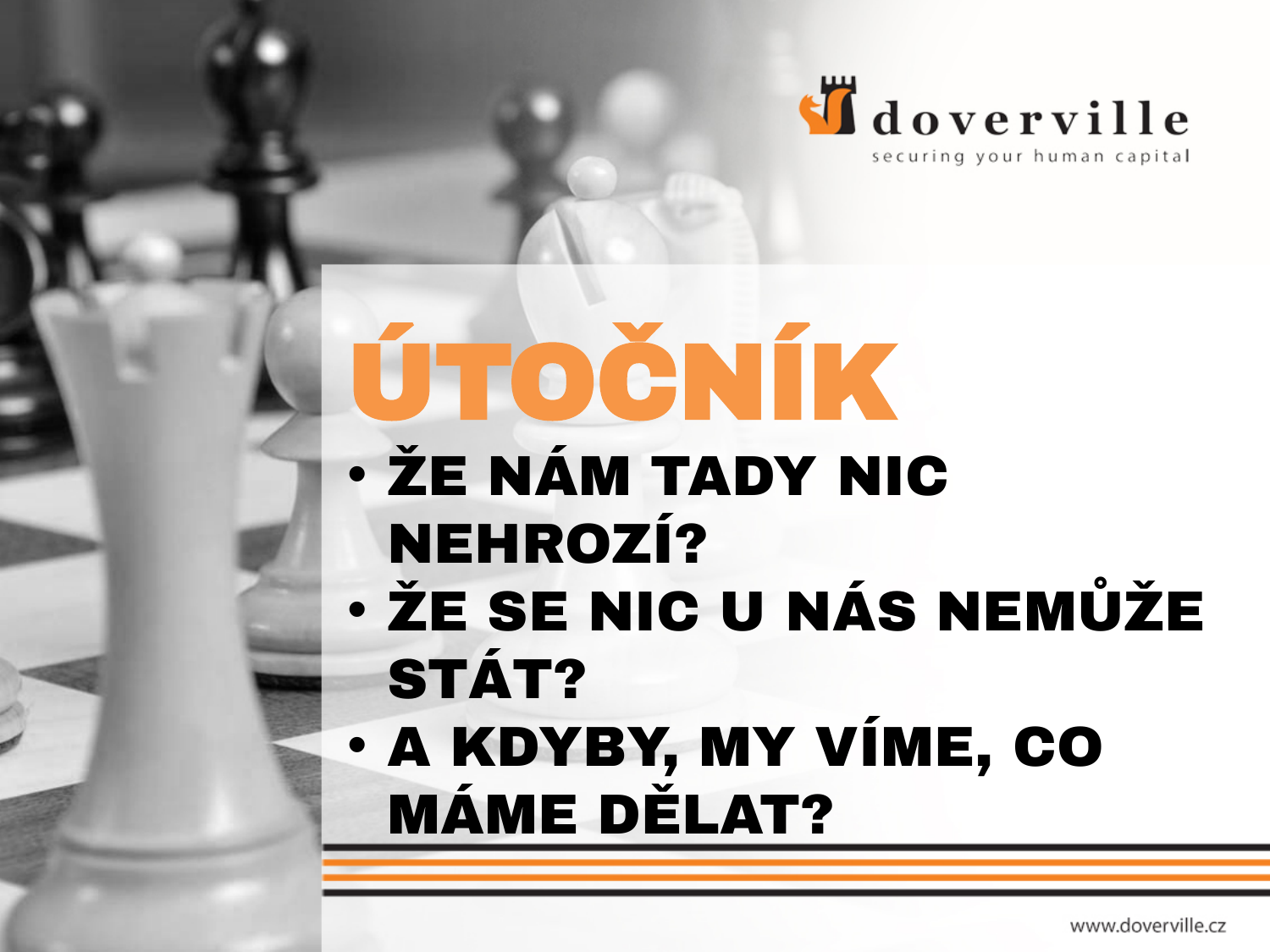

ÚTOČNÍK
ŽE NÁM TADY NIC NEHROZÍ?
ŽE SE NIC U NÁS NEMŮŽE STÁT?
A KDYBY, MY VÍME, CO MÁME DĚLAT?